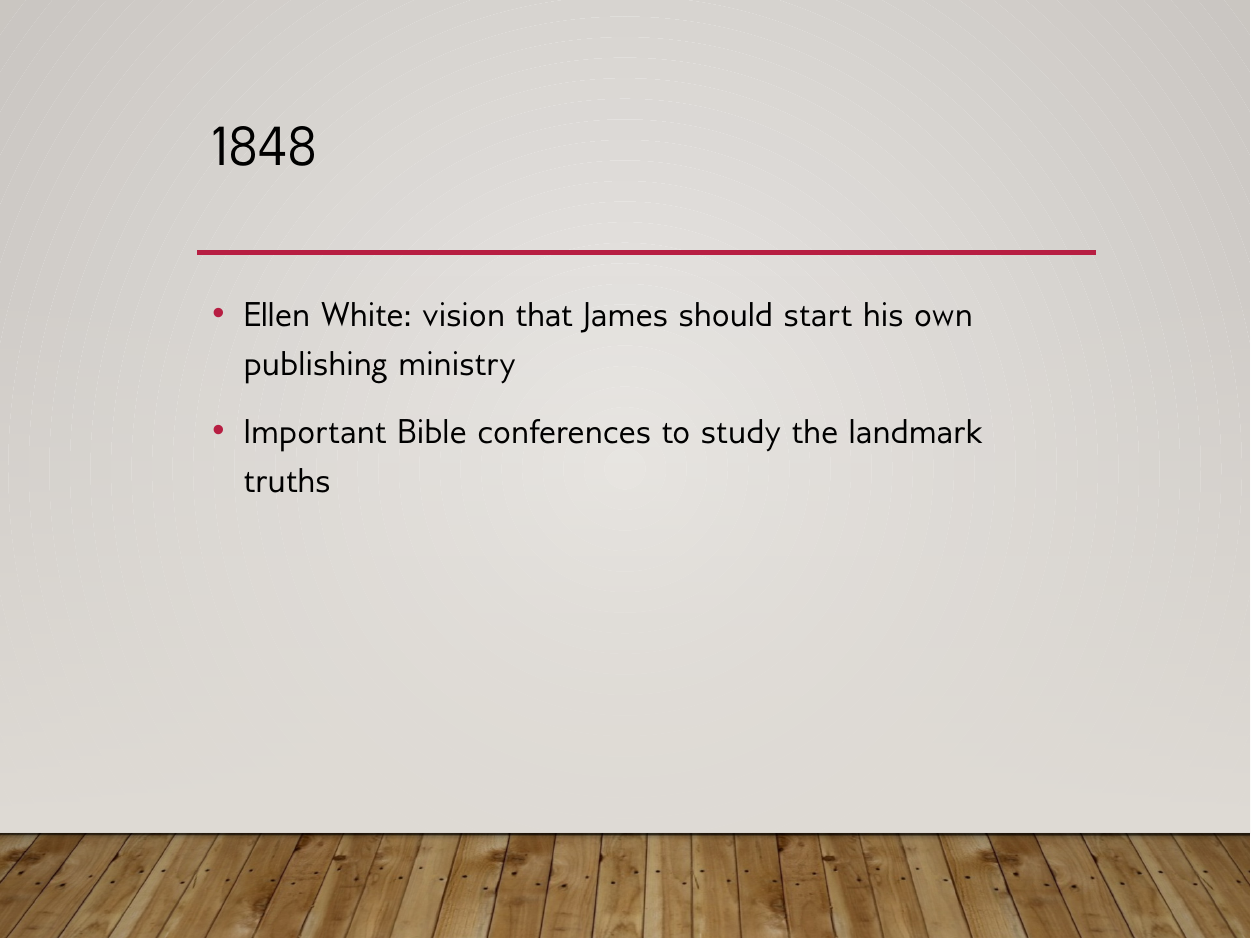

# 1848
Ellen White: vision that James should start his own publishing ministry
Important Bible conferences to study the landmark truths